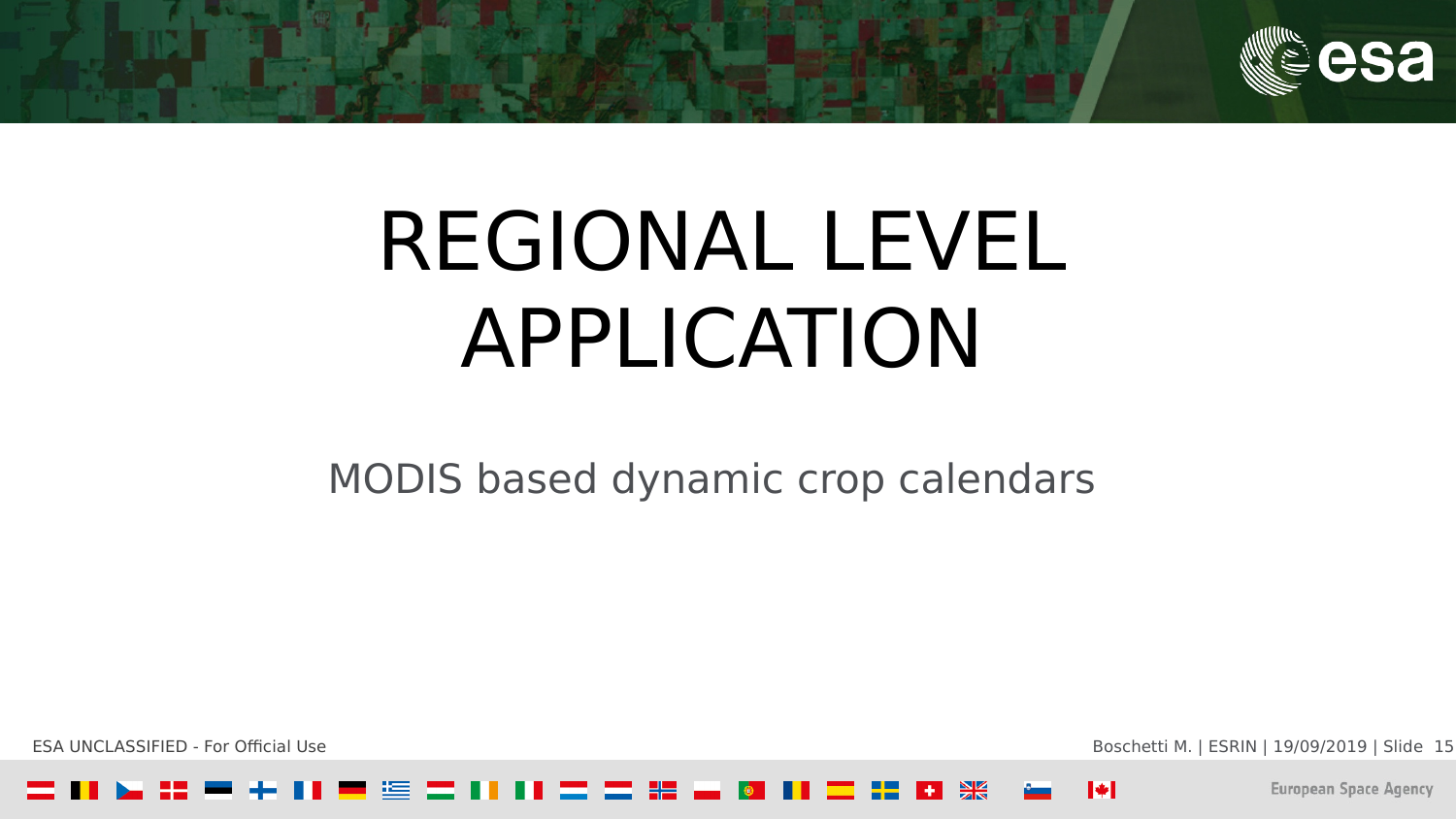

# REGIONAL level application
MODIS based dynamic crop calendars